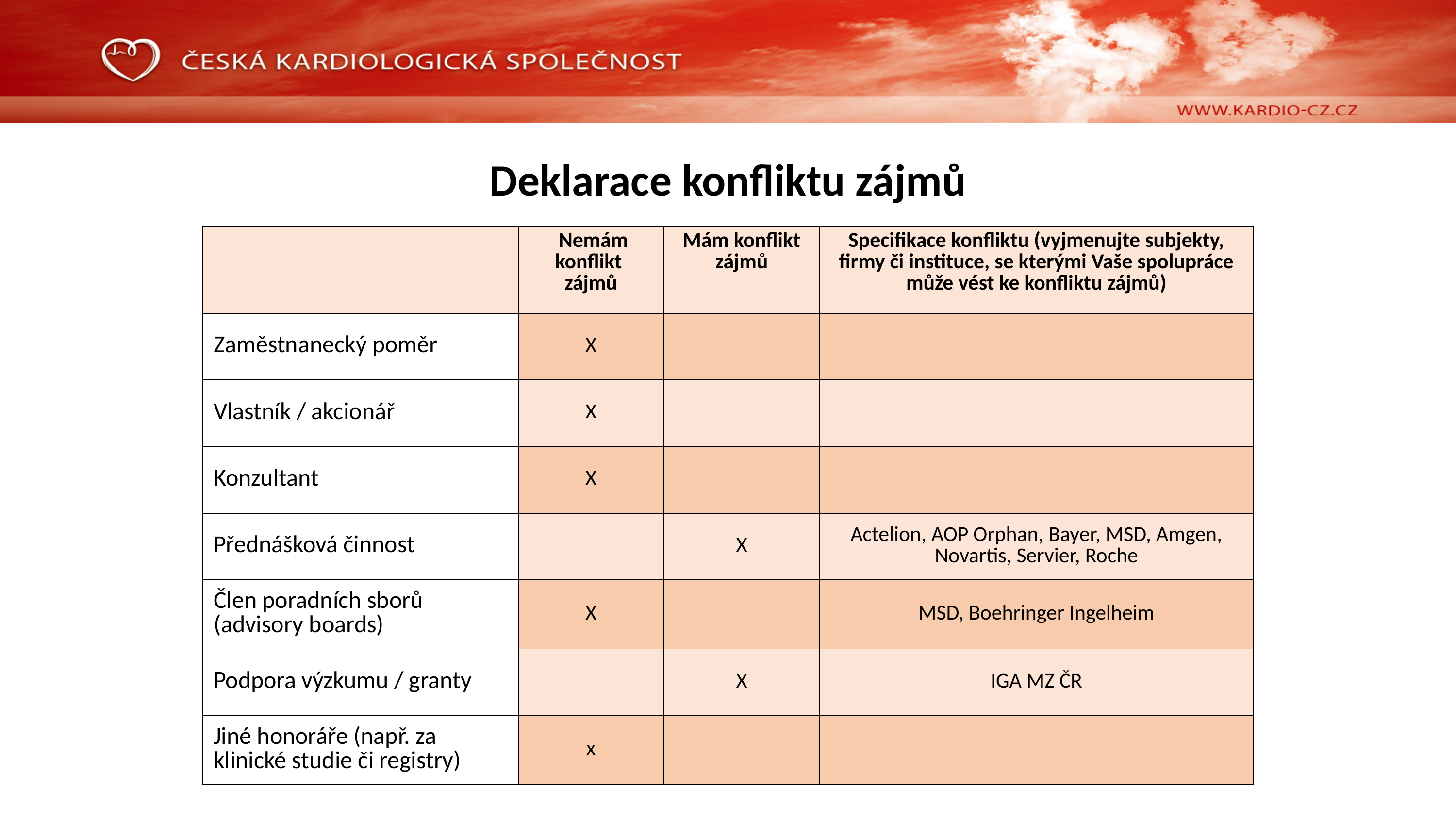

Deklarace konfliktu zájmů
|  | Nemám konflikt zájmů | Mám konflikt zájmů | Specifikace konfliktu (vyjmenujte subjekty, firmy či instituce, se kterými Vaše spolupráce může vést ke konfliktu zájmů) |
| --- | --- | --- | --- |
| Zaměstnanecký poměr | X |  |  |
| Vlastník / akcionář | X |  |  |
| Konzultant | X |  |  |
| Přednášková činnost |  | X | Actelion, AOP Orphan, Bayer, MSD, Amgen, Novartis, Servier, Roche |
| Člen poradních sborů (advisory boards) | X |  | MSD, Boehringer Ingelheim |
| Podpora výzkumu / granty |  | X | IGA MZ ČR |
| Jiné honoráře (např. za klinické studie či registry) | x |  |  |